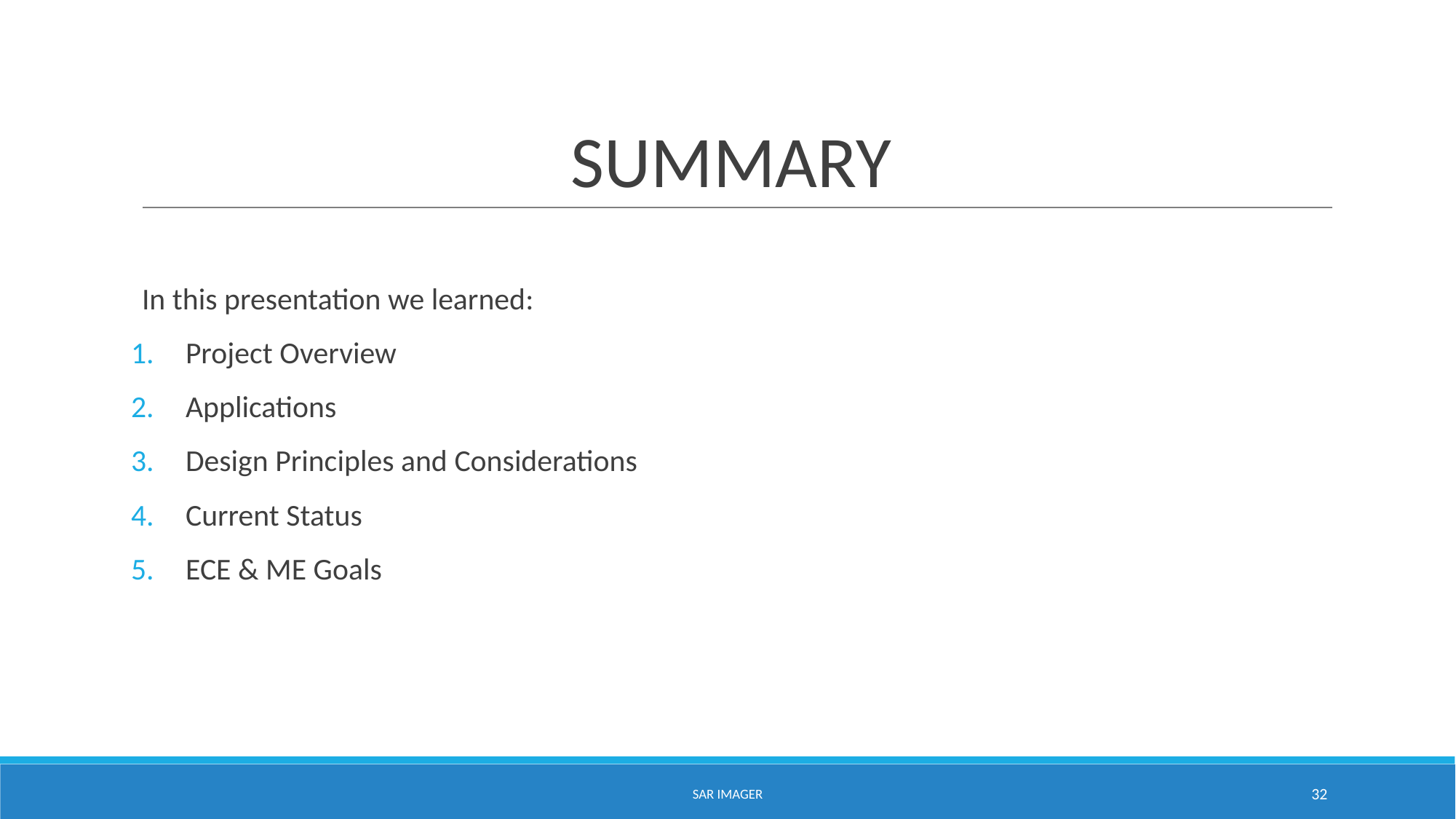

# SUMMARY

In this presentation we learned:
Project Overview
Applications
Design Principles and Considerations
Current Status
ECE & ME Goals
SAR IMAGER
32